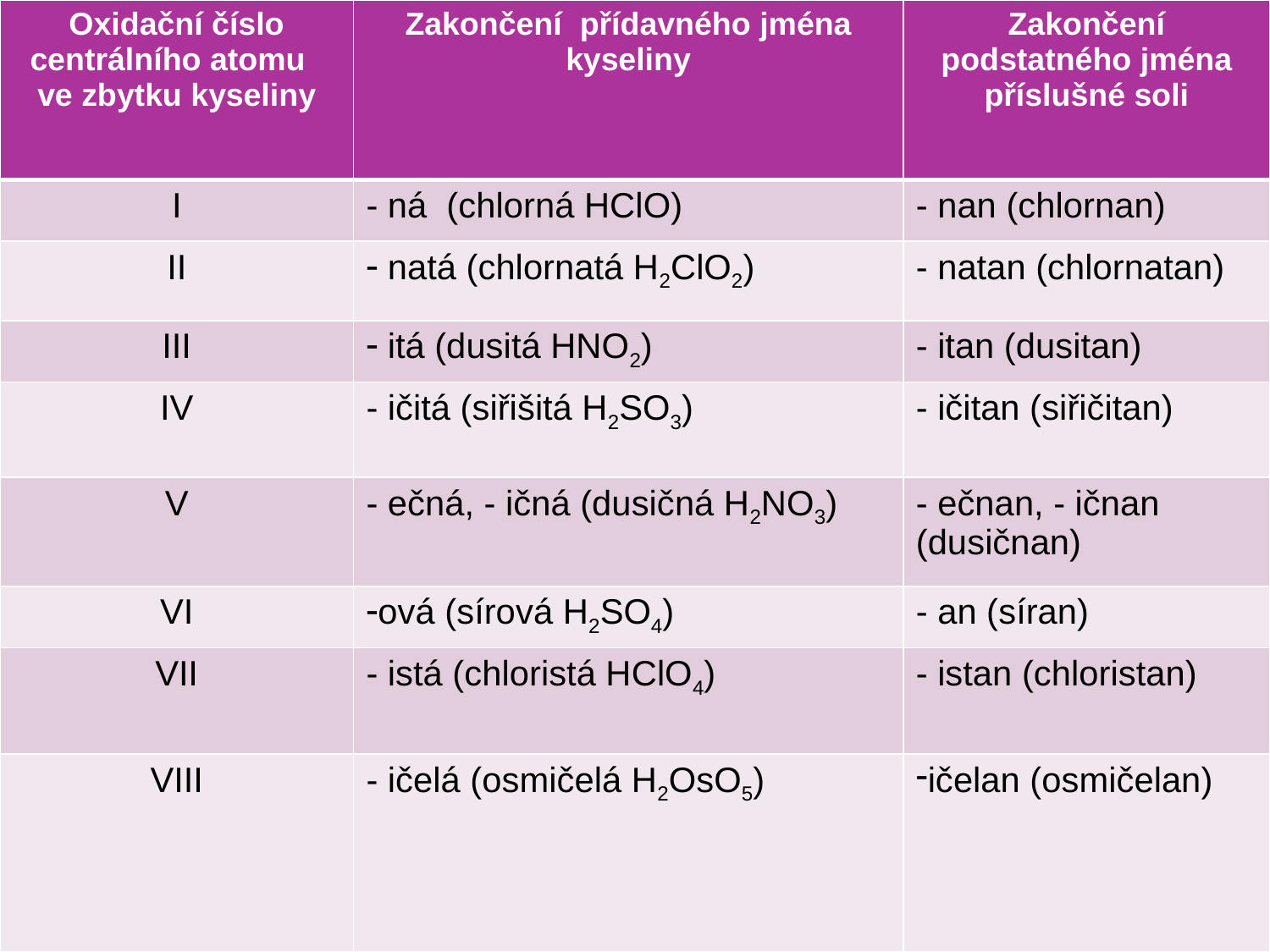

| Oxidační číslo centrálního atomu ve zbytku kyseliny | Zakončení přídavného jména kyseliny | Zakončení podstatného jména příslušné soli |
| --- | --- | --- |
| I | - ná (chlorná HClO) | - nan (chlornan) |
| II | natá (chlornatá H2ClO2) | - natan (chlornatan) |
| III | itá (dusitá HNO2) | - itan (dusitan) |
| IV | - ičitá (siřišitá H2SO3) | - ičitan (siřičitan) |
| V | - ečná, - ičná (dusičná H2NO3) | - ečnan, - ičnan (dusičnan) |
| VI | ová (sírová H2SO4) | - an (síran) |
| VII | - istá (chloristá HClO4) | - istan (chloristan) |
| VIII | - ičelá (osmičelá H2OsO5) | ičelan (osmičelan) |
# Názvosloví